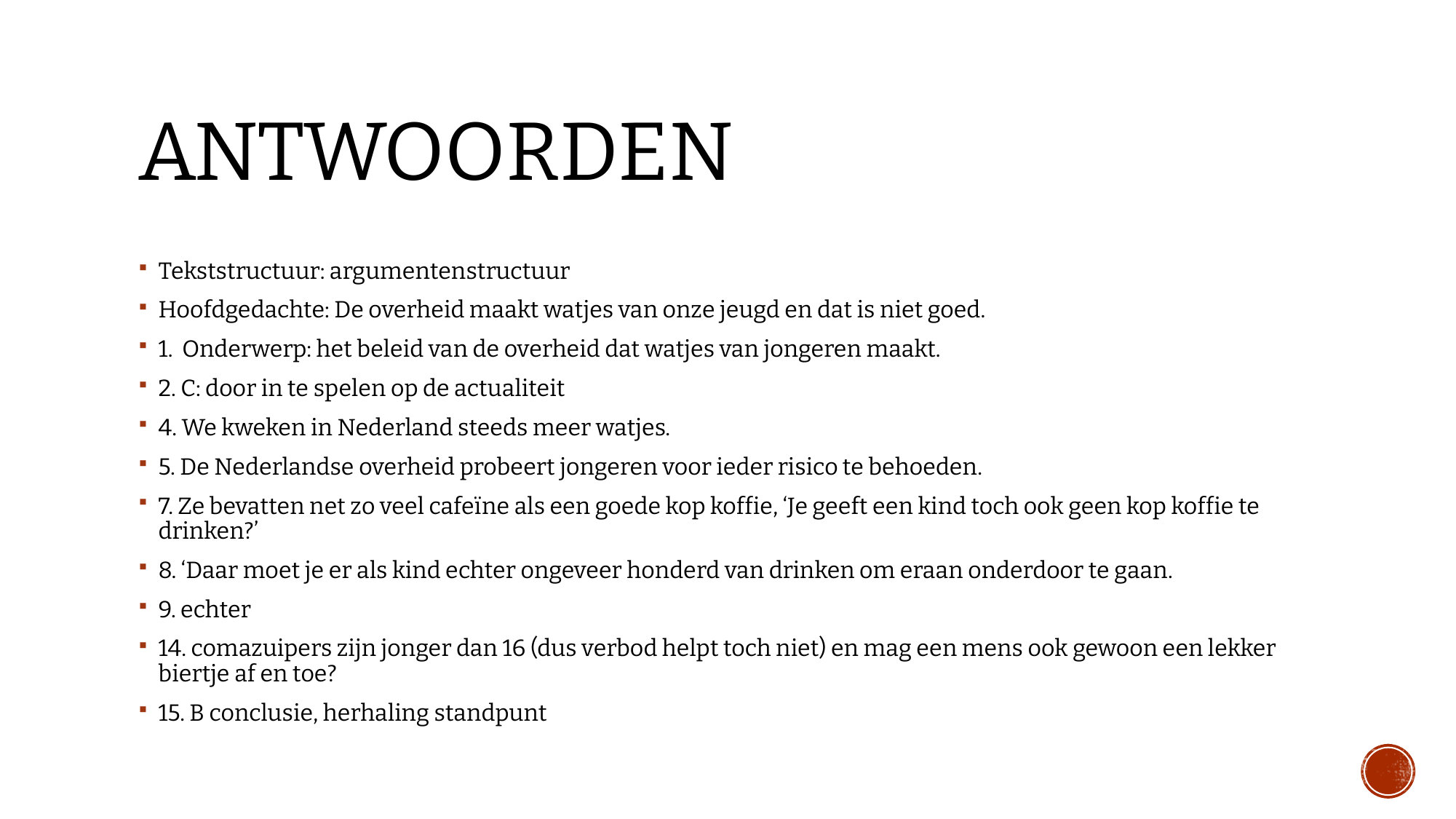

# antwoorden
Tekststructuur: argumentenstructuur
Hoofdgedachte: De overheid maakt watjes van onze jeugd en dat is niet goed.
1.  Onderwerp: het beleid van de overheid dat watjes van jongeren maakt.
2. C: door in te spelen op de actualiteit
4. We kweken in Nederland steeds meer watjes.
5. De Nederlandse overheid probeert jongeren voor ieder risico te behoeden.
7. Ze bevatten net zo veel cafeïne als een goede kop koffie, ‘Je geeft een kind toch ook geen kop koffie te drinken?’
8. ‘Daar moet je er als kind echter ongeveer honderd van drinken om eraan onderdoor te gaan.
9. echter
14. comazuipers zijn jonger dan 16 (dus verbod helpt toch niet) en mag een mens ook gewoon een lekker biertje af en toe?
15. B conclusie, herhaling standpunt